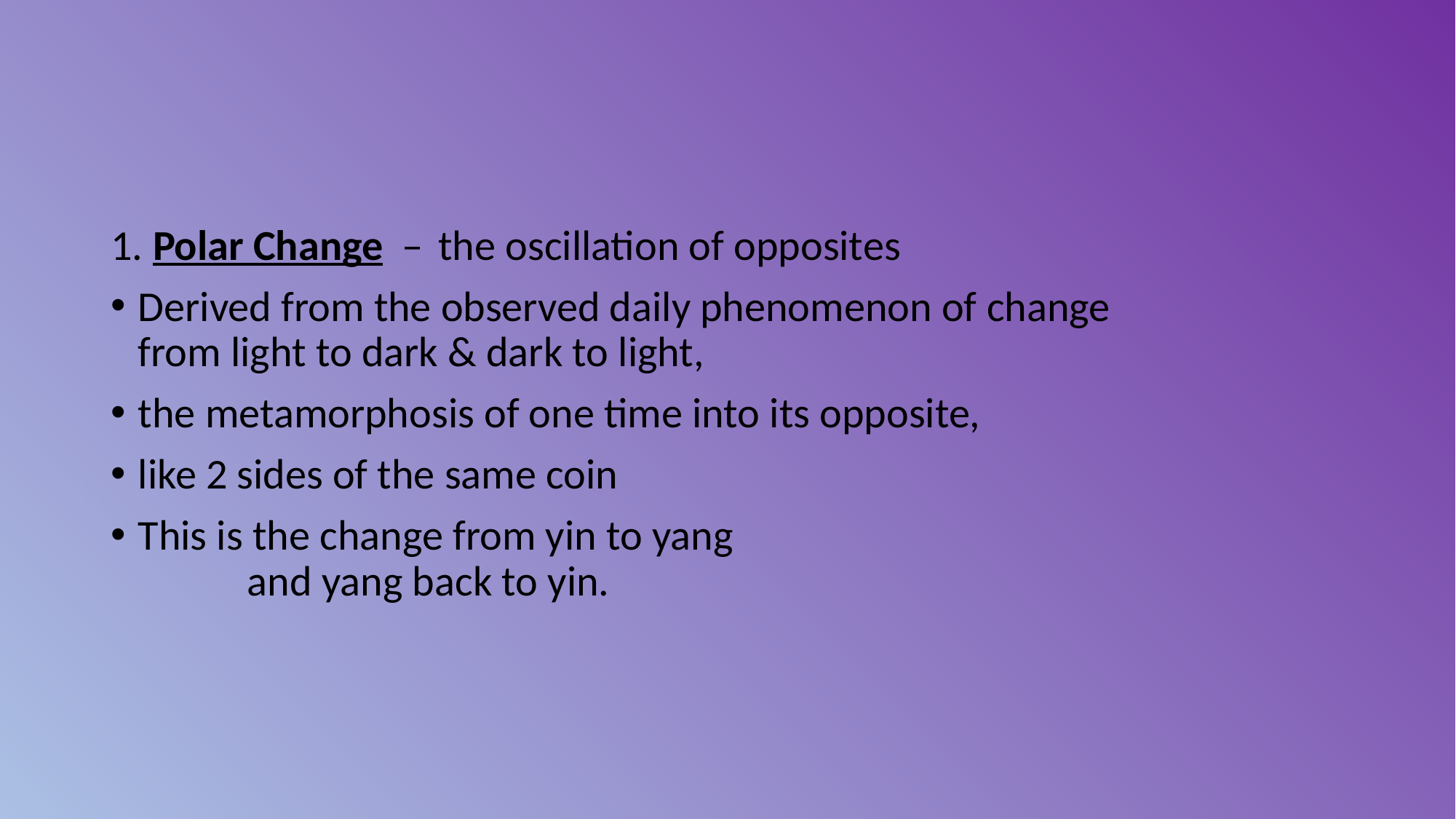

#
1. Polar Change  – 	the oscillation of opposites
Derived from the observed daily phenomenon of change
from light to dark & dark to light,
the metamorphosis of one time into its opposite,
like 2 sides of the same coin
This is the change from yin to yang
	and yang back to yin.